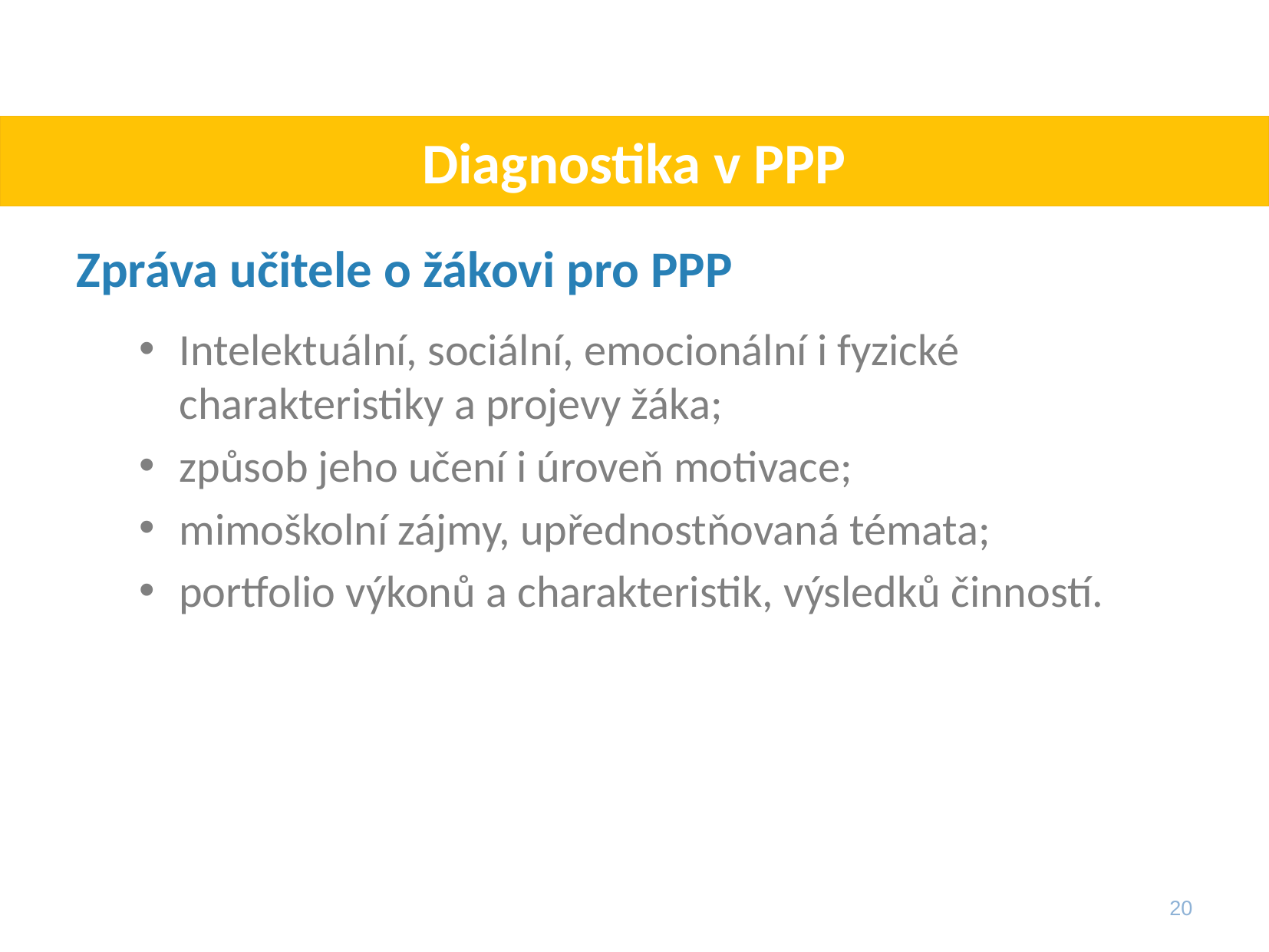

# Diagnostika v PPP
Zpráva učitele o žákovi pro PPP

Intelektuální, sociální, emocionální i fyzické charakteristiky a projevy žáka;
způsob jeho učení i úroveň motivace;
mimoškolní zájmy, upřednostňovaná témata;
portfolio výkonů a charakteristik, výsledků činností.

20